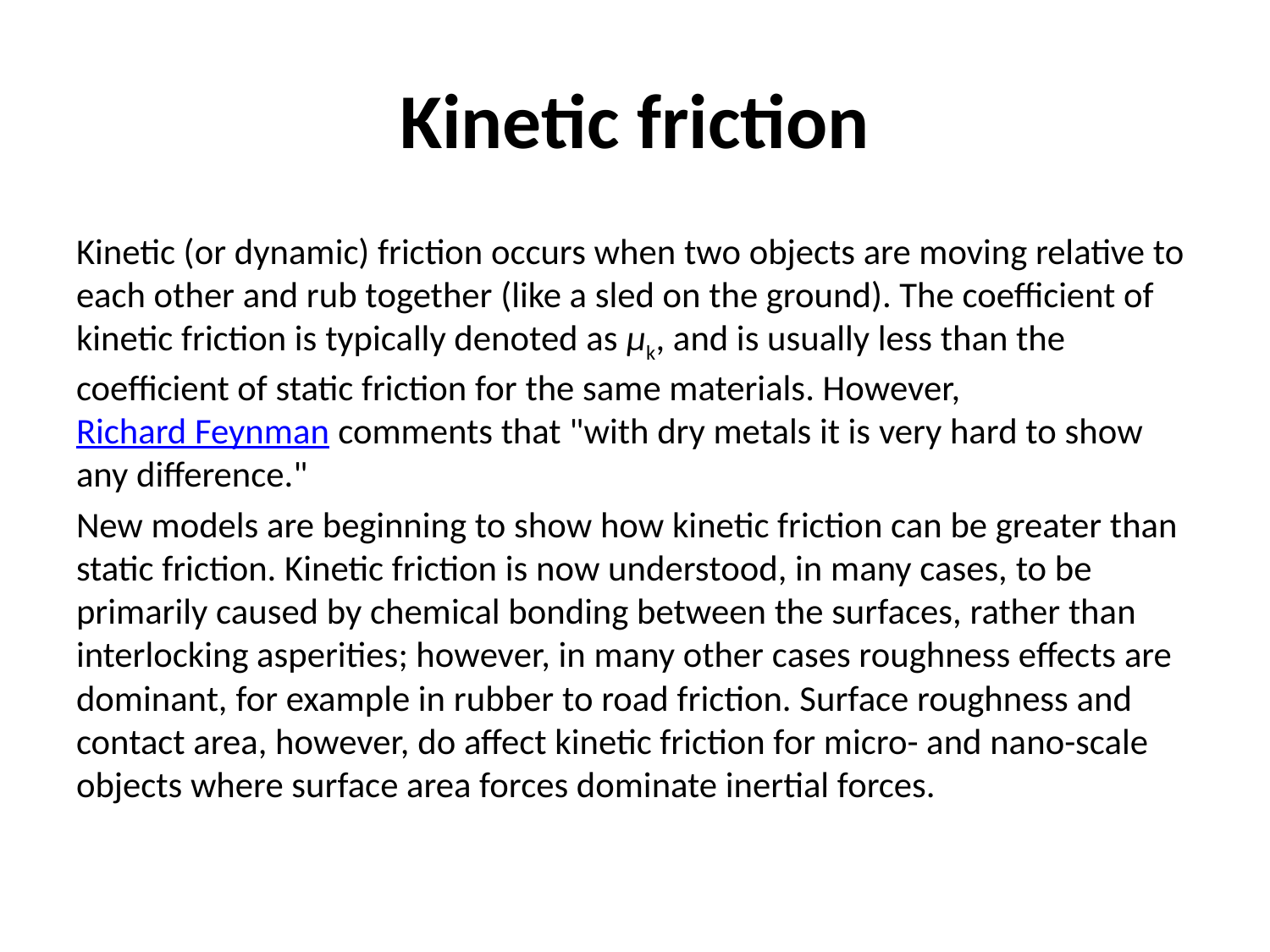

# Kinetic friction
Kinetic (or dynamic) friction occurs when two objects are moving relative to each other and rub together (like a sled on the ground). The coefficient of kinetic friction is typically denoted as μk, and is usually less than the coefficient of static friction for the same materials. However, Richard Feynman comments that "with dry metals it is very hard to show any difference."
New models are beginning to show how kinetic friction can be greater than static friction. Kinetic friction is now understood, in many cases, to be primarily caused by chemical bonding between the surfaces, rather than interlocking asperities; however, in many other cases roughness effects are dominant, for example in rubber to road friction. Surface roughness and contact area, however, do affect kinetic friction for micro- and nano-scale objects where surface area forces dominate inertial forces.